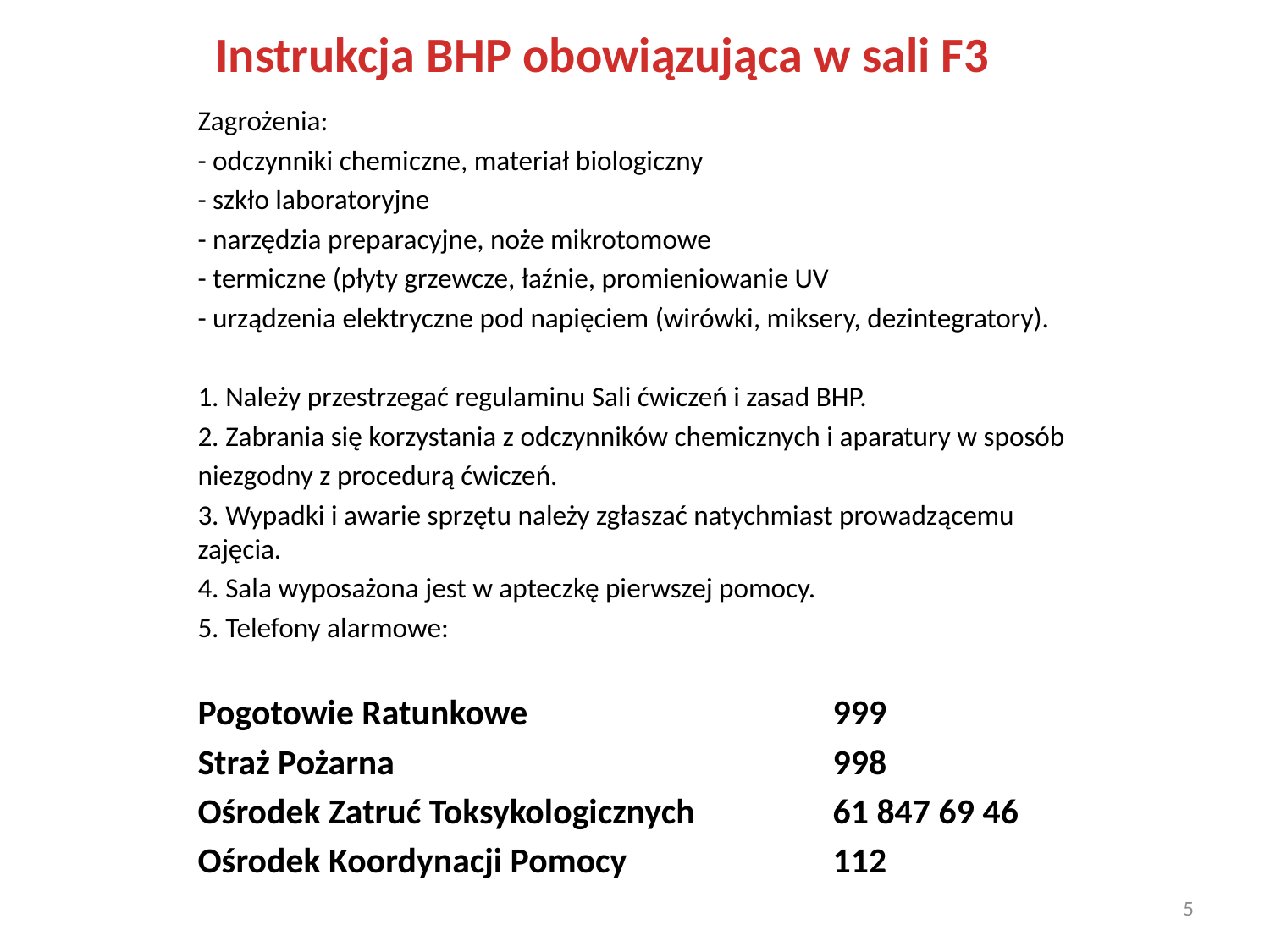

Instrukcja BHP obowiązująca w sali F3

Zagrożenia:
- odczynniki chemiczne, materiał biologiczny
- szkło laboratoryjne
- narzędzia preparacyjne, noże mikrotomowe
- termiczne (płyty grzewcze, łaźnie, promieniowanie UV
- urządzenia elektryczne pod napięciem (wirówki, miksery, dezintegratory).

1. Należy przestrzegać regulaminu Sali ćwiczeń i zasad BHP.
2. Zabrania się korzystania z odczynników chemicznych i aparatury w sposób
niezgodny z procedurą ćwiczeń.
3. Wypadki i awarie sprzętu należy zgłaszać natychmiast prowadzącemu       zajęcia.
4. Sala wyposażona jest w apteczkę pierwszej pomocy.
5. Telefony alarmowe:

Pogotowie Ratunkowe			999
Straż Pożarna				998
Ośrodek Zatruć Toksykologicznych		61 847 69 46
Ośrodek Koordynacji Pomocy 		112

5